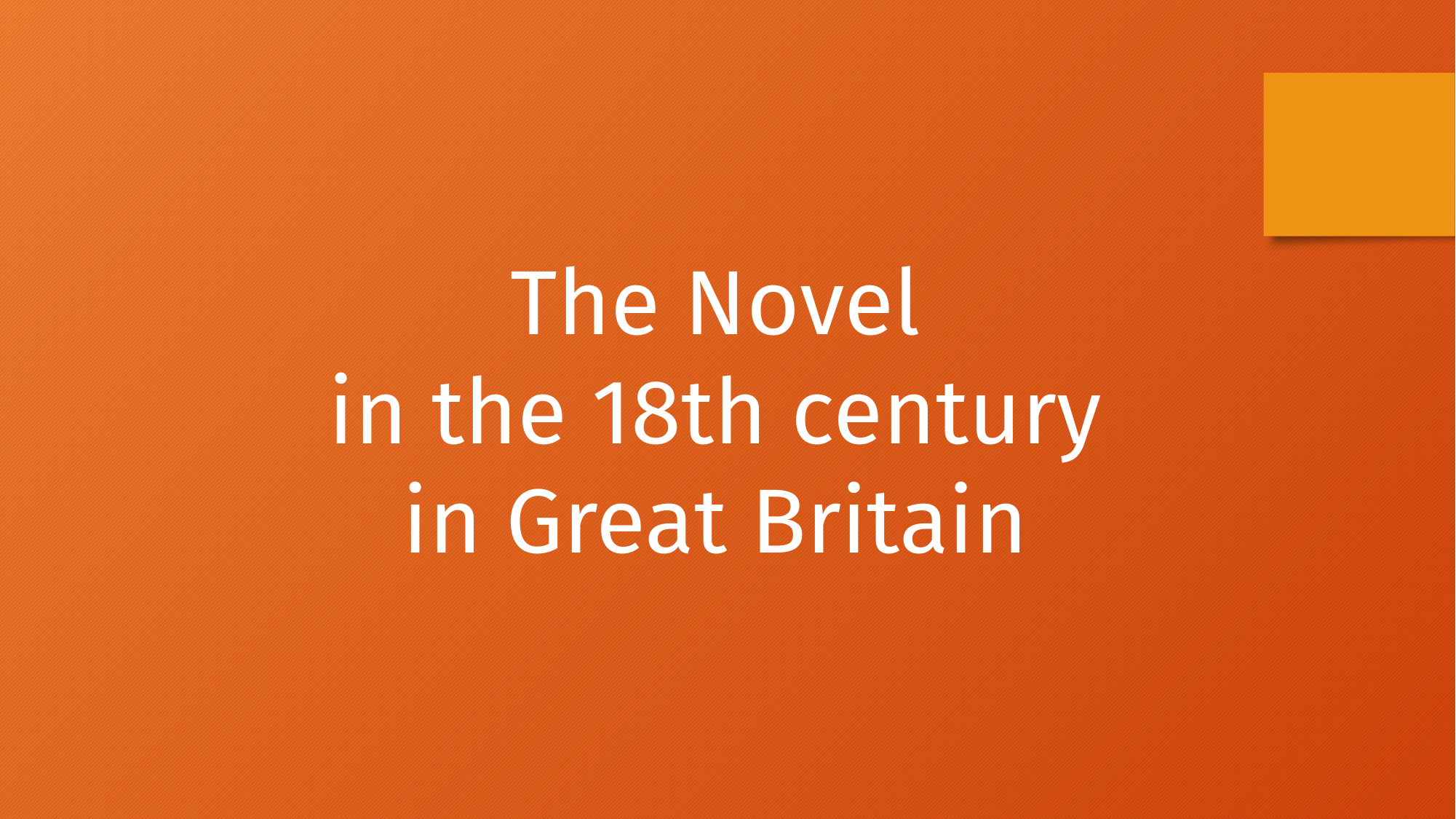

The Novel
in the 18th century
in Great Britain